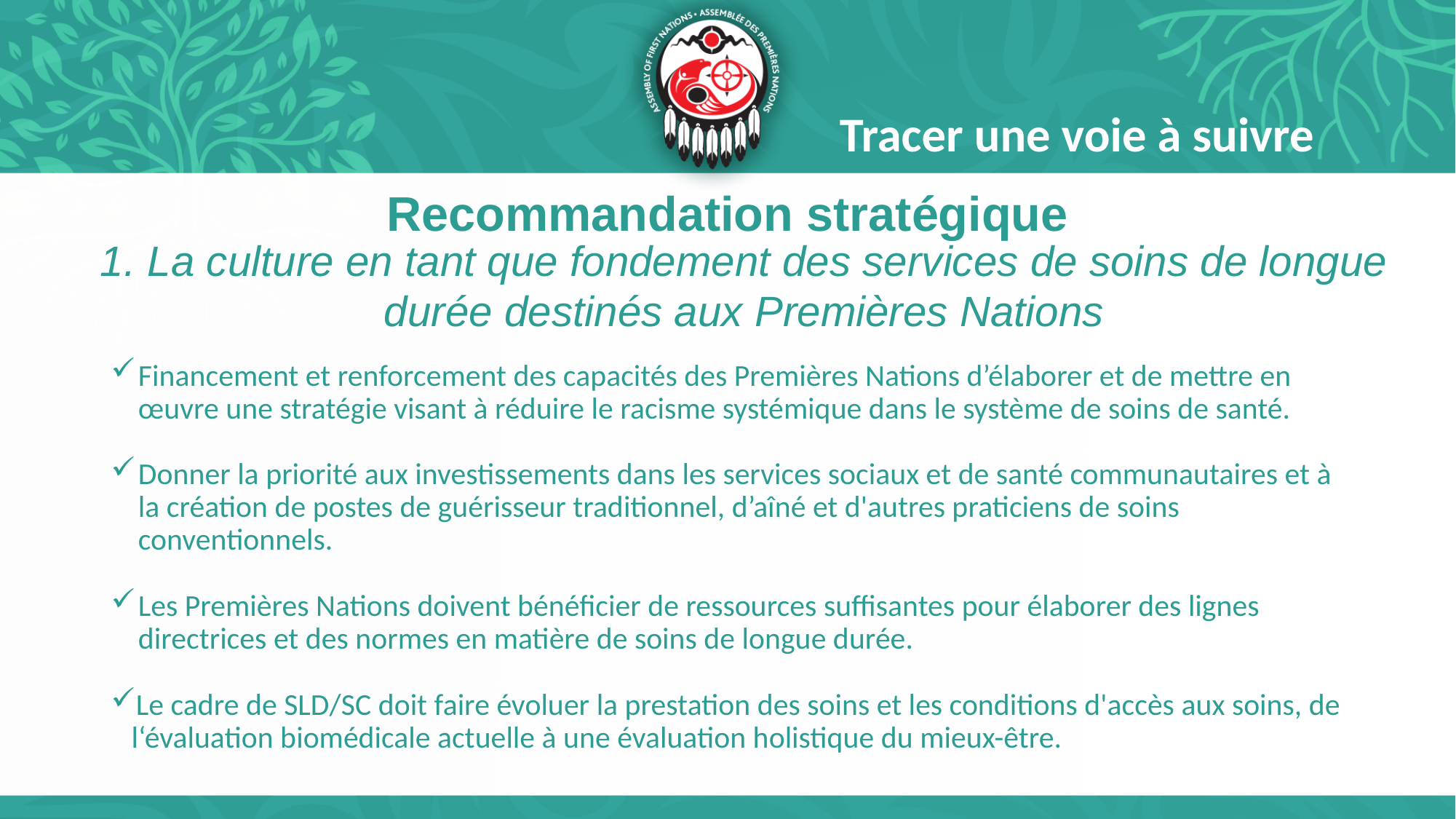

Tracer une voie à suivre
# Recommandation stratégique
1. La culture en tant que fondement des services de soins de longue durée destinés aux Premières Nations

Financement et renforcement des capacités des Premières Nations d’élaborer et de mettre en œuvre une stratégie visant à réduire le racisme systémique dans le système de soins de santé.
Donner la priorité aux investissements dans les services sociaux et de santé communautaires et à la création de postes de guérisseur traditionnel, d’aîné et d'autres praticiens de soins conventionnels.
Les Premières Nations doivent bénéficier de ressources suffisantes pour élaborer des lignes directrices et des normes en matière de soins de longue durée.
Le cadre de SLD/SC doit faire évoluer la prestation des soins et les conditions d'accès aux soins, de l‘évaluation biomédicale actuelle à une évaluation holistique du mieux-être.